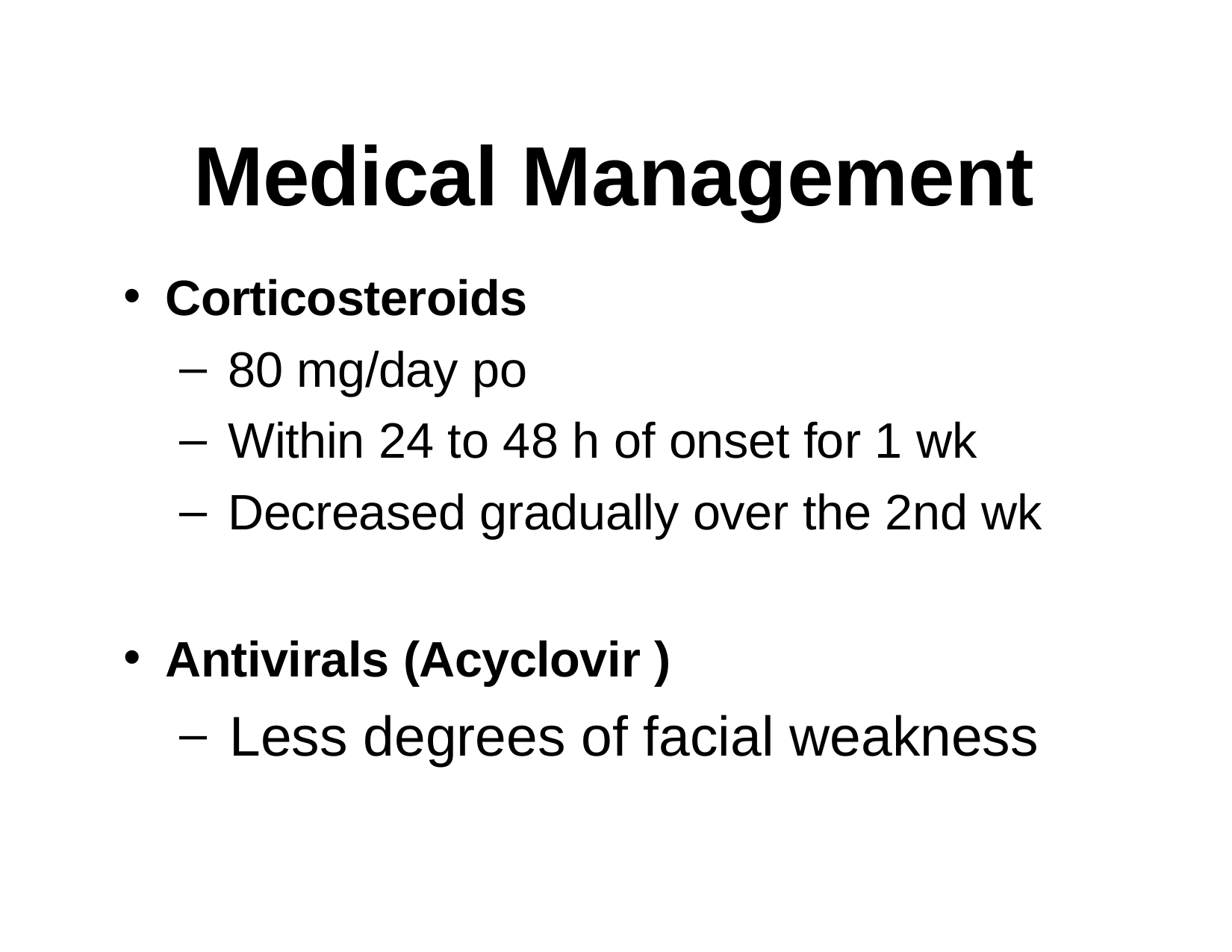

# Medical Management
Corticosteroids
80 mg/day po
Within 24 to 48 h of onset for 1 wk
Decreased gradually over the 2nd wk

Antivirals (Acyclovir )
Less degrees of facial weakness